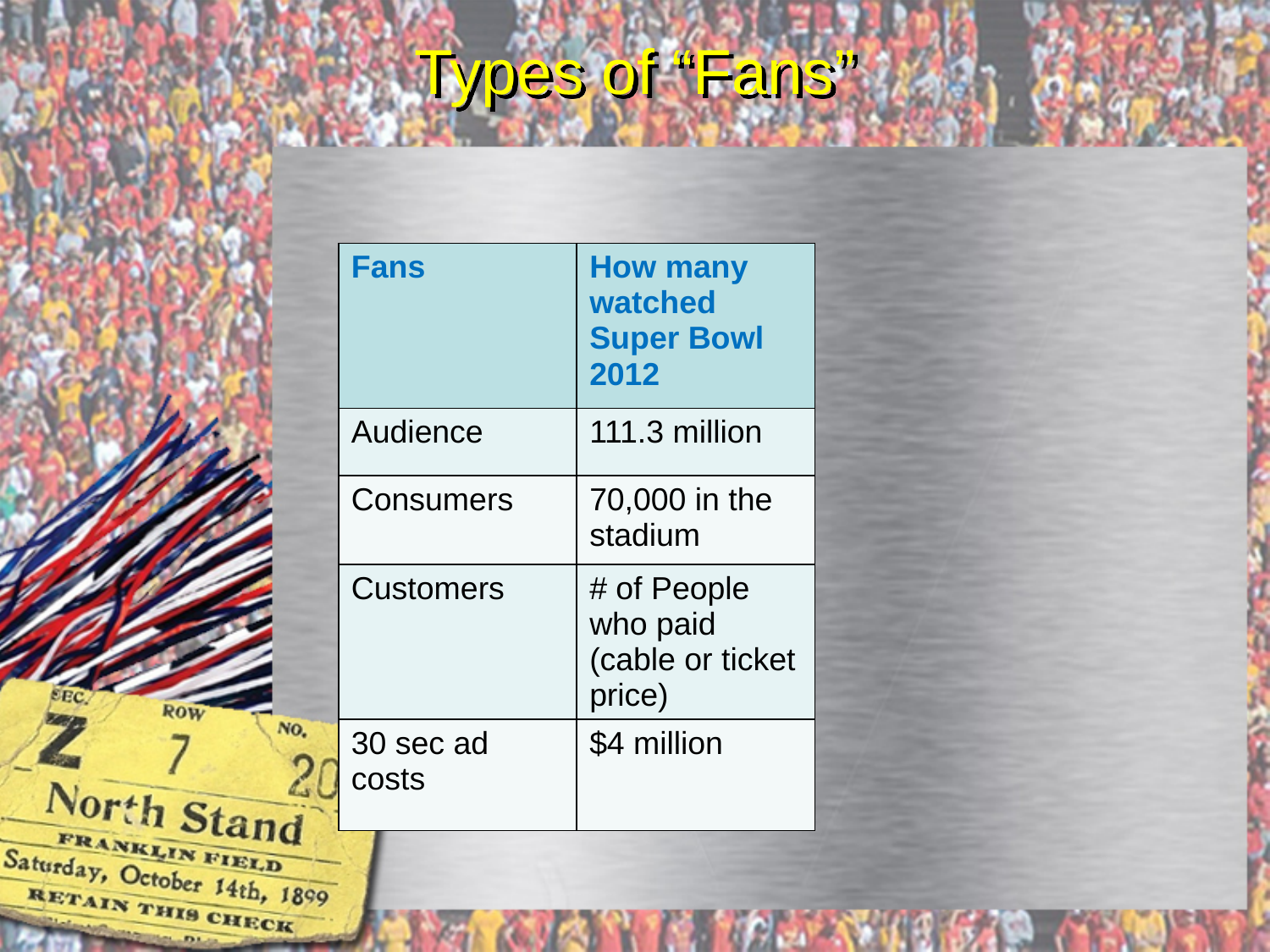

# Types of “Fans”
| Fans | How many watched Super Bowl 2012 |
| --- | --- |
| Audience | 111.3 million |
| Consumers | 70,000 in the stadium |
| Customers | # of People who paid (cable or ticket price) |
| 30 sec ad costs | $4 million |